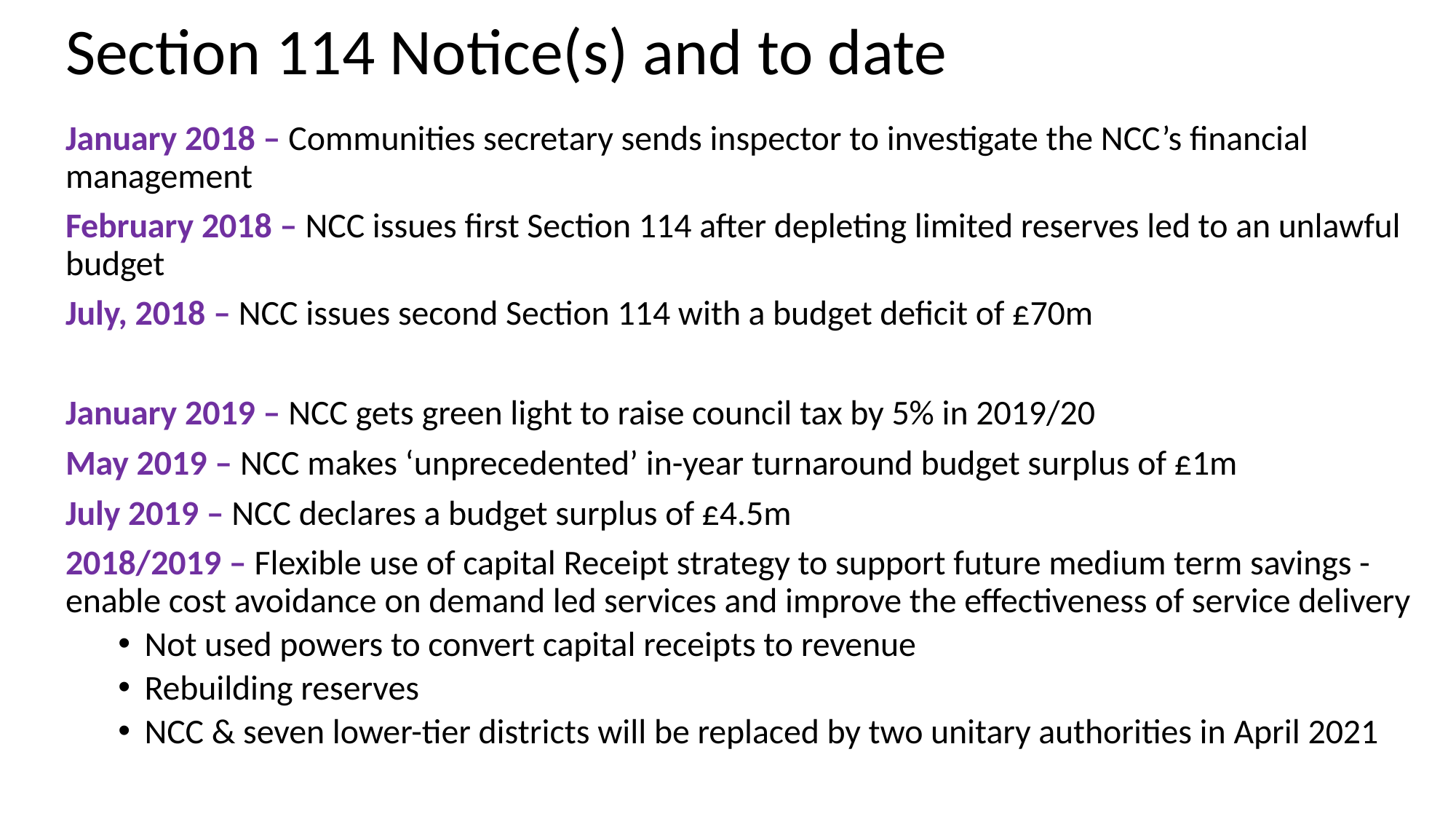

# Section 114 Notice(s) and to date
January 2018 – Communities secretary sends inspector to investigate the NCC’s financial management
February 2018 – NCC issues first Section 114 after depleting limited reserves led to an unlawful budget
July, 2018 – NCC issues second Section 114 with a budget deficit of £70m

January 2019 – NCC gets green light to raise council tax by 5% in 2019/20
May 2019 – NCC makes ‘unprecedented’ in-year turnaround budget surplus of £1m
July 2019 – NCC declares a budget surplus of £4.5m
2018/2019 – Flexible use of capital Receipt strategy to support future medium term savings -enable cost avoidance on demand led services and improve the effectiveness of service delivery
Not used powers to convert capital receipts to revenue
Rebuilding reserves
NCC & seven lower-tier districts will be replaced by two unitary authorities in April 2021